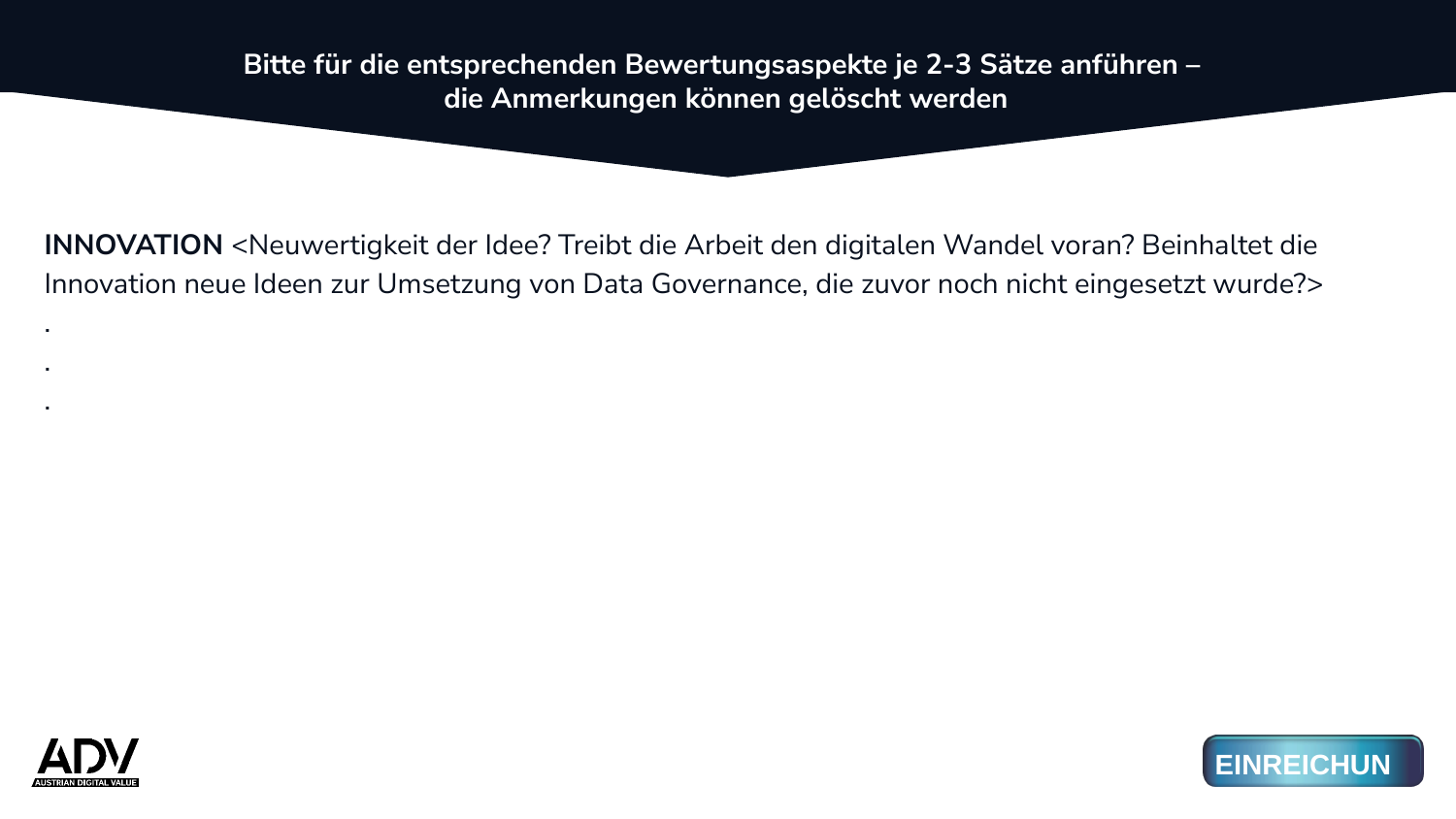

Bitte für die entsprechenden Bewertungsaspekte je 2-3 Sätze anführen –
die Anmerkungen können gelöscht werden
INNOVATION <Neuwertigkeit der Idee? Treibt die Arbeit den digitalen Wandel voran? Beinhaltet die Innovation neue Ideen zur Umsetzung von Data Governance, die zuvor noch nicht eingesetzt wurde?>
.
.
.

01
03
3